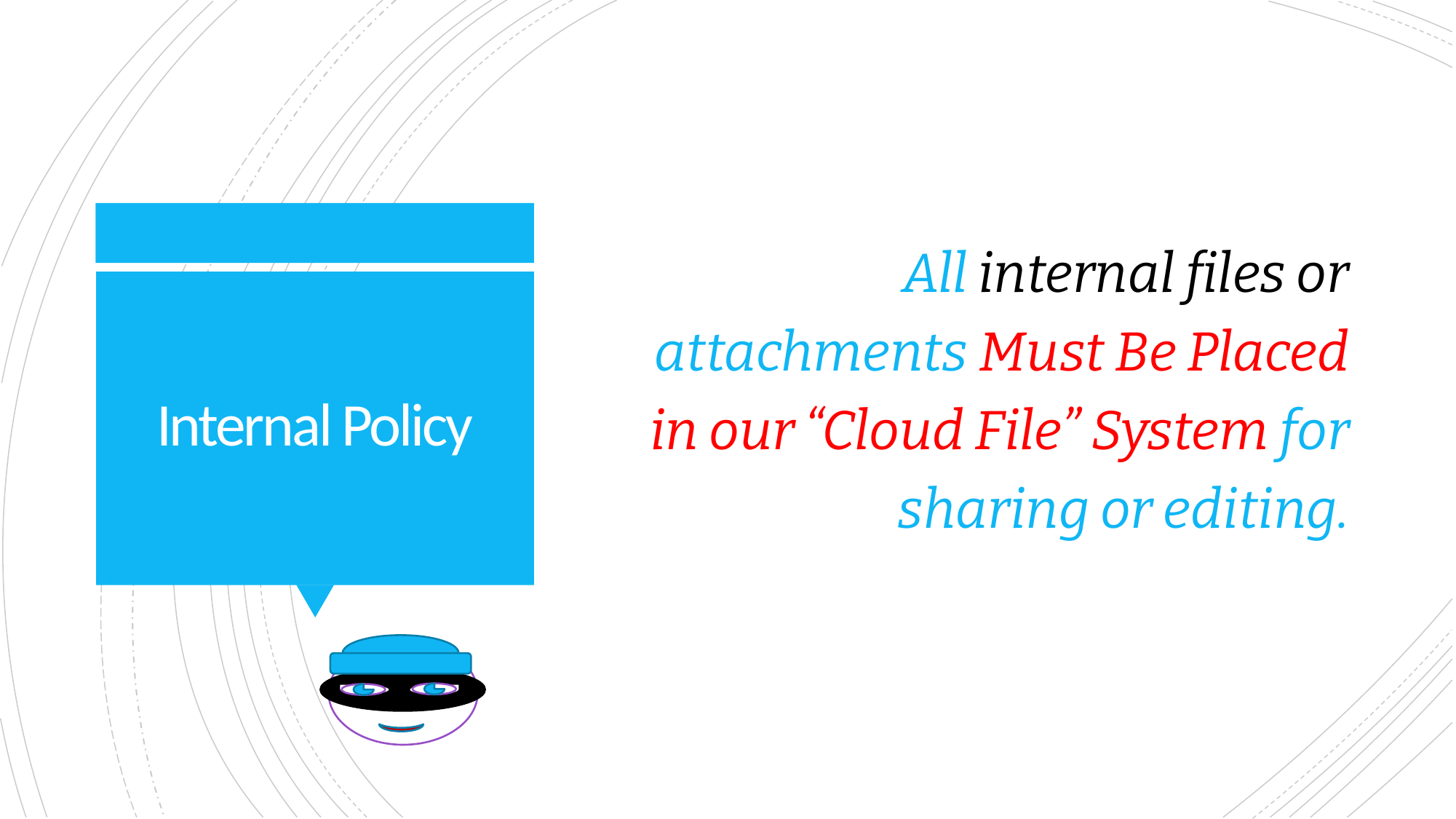

All internal files or attachments Must Be Placed in our “Cloud File” System for sharing or editing.

# Internal Policy